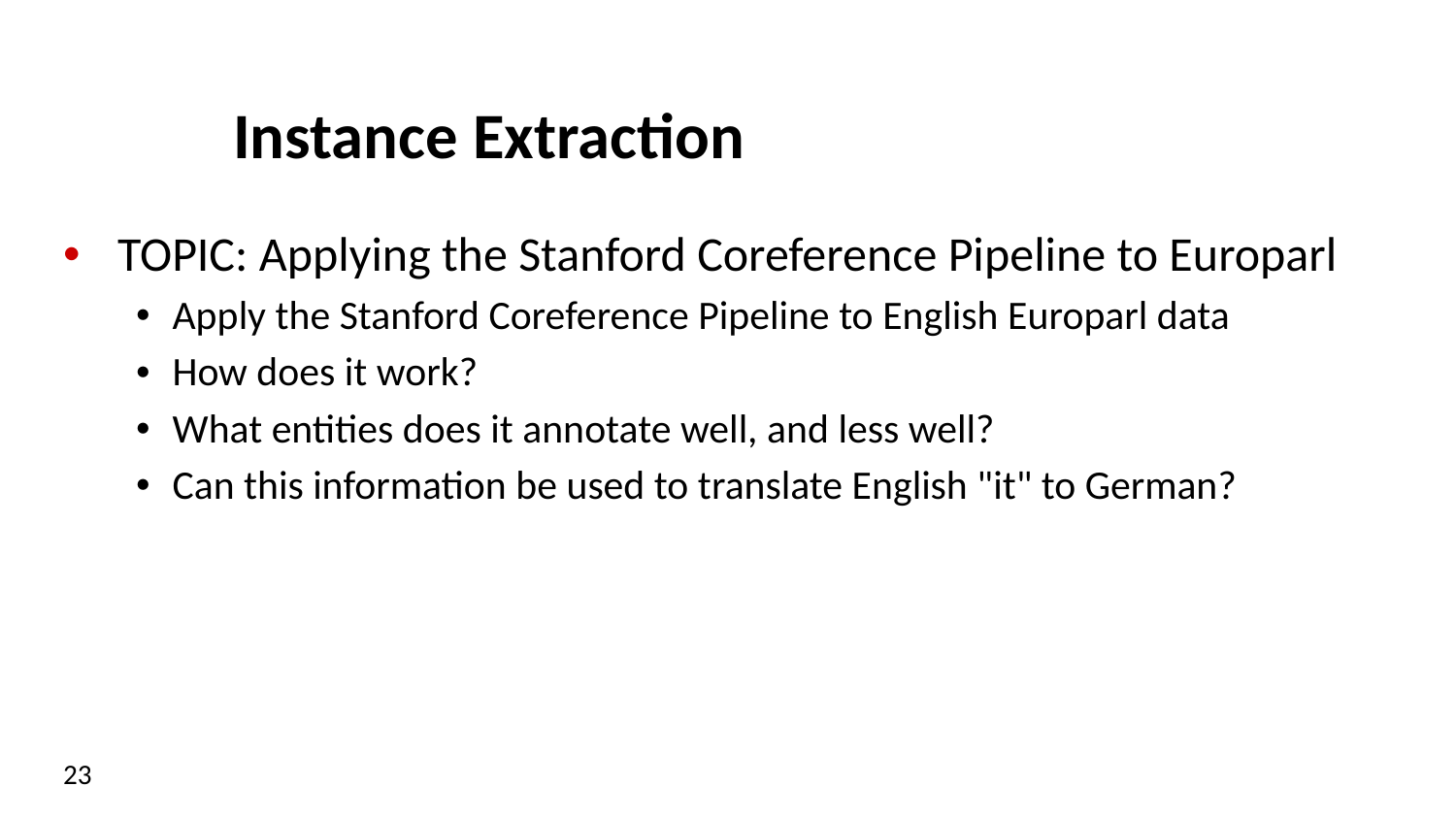

# Instance Extraction
TOPIC: Applying the Stanford Coreference Pipeline to Europarl
Apply the Stanford Coreference Pipeline to English Europarl data
How does it work?
What entities does it annotate well, and less well?
Can this information be used to translate English "it" to German?
23